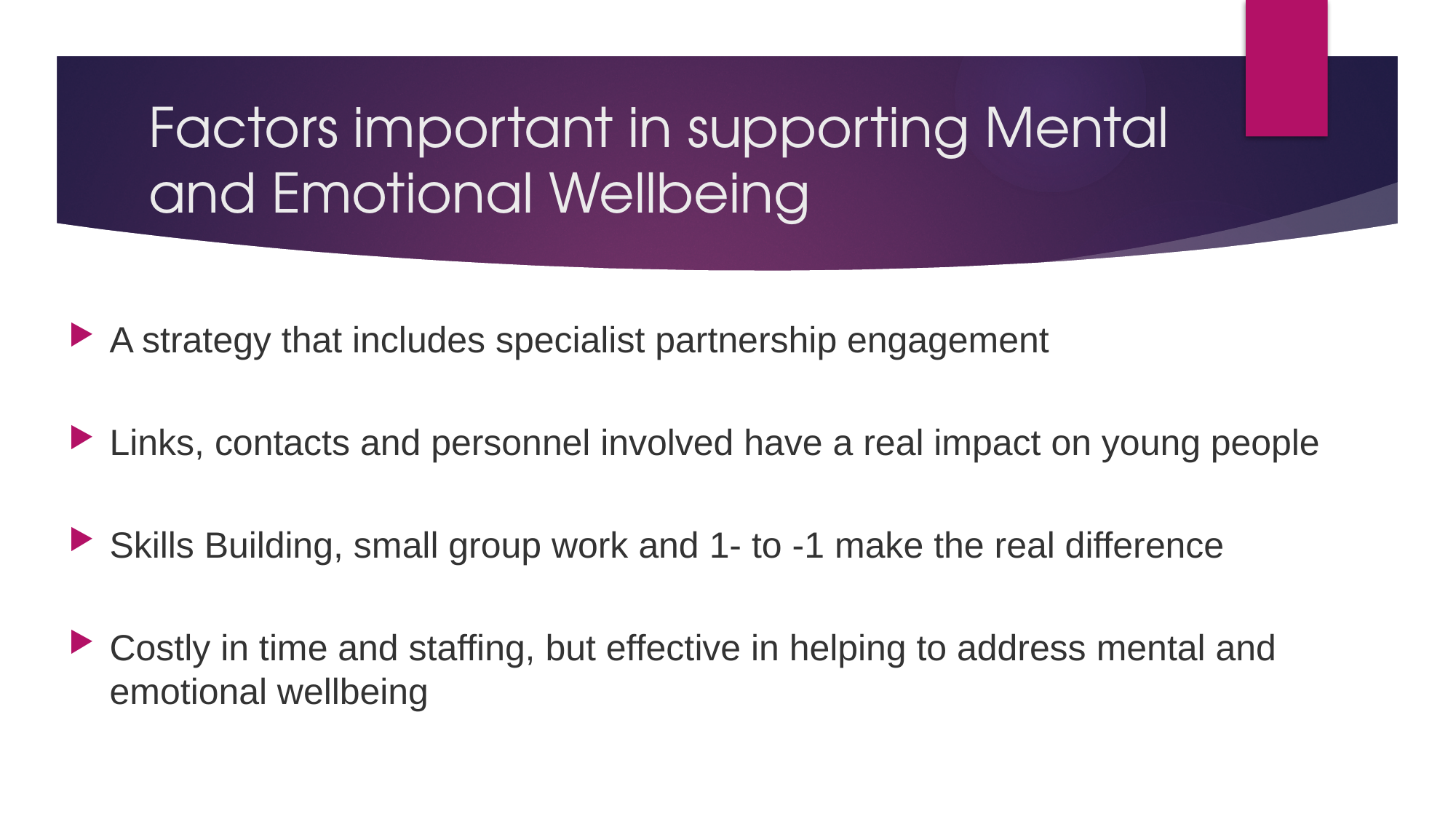

# Factors important in supporting Mental and Emotional Wellbeing
A strategy that includes specialist partnership engagement
Links, contacts and personnel involved have a real impact on young people
Skills Building, small group work and 1- to -1 make the real difference
Costly in time and staffing, but effective in helping to address mental and emotional wellbeing